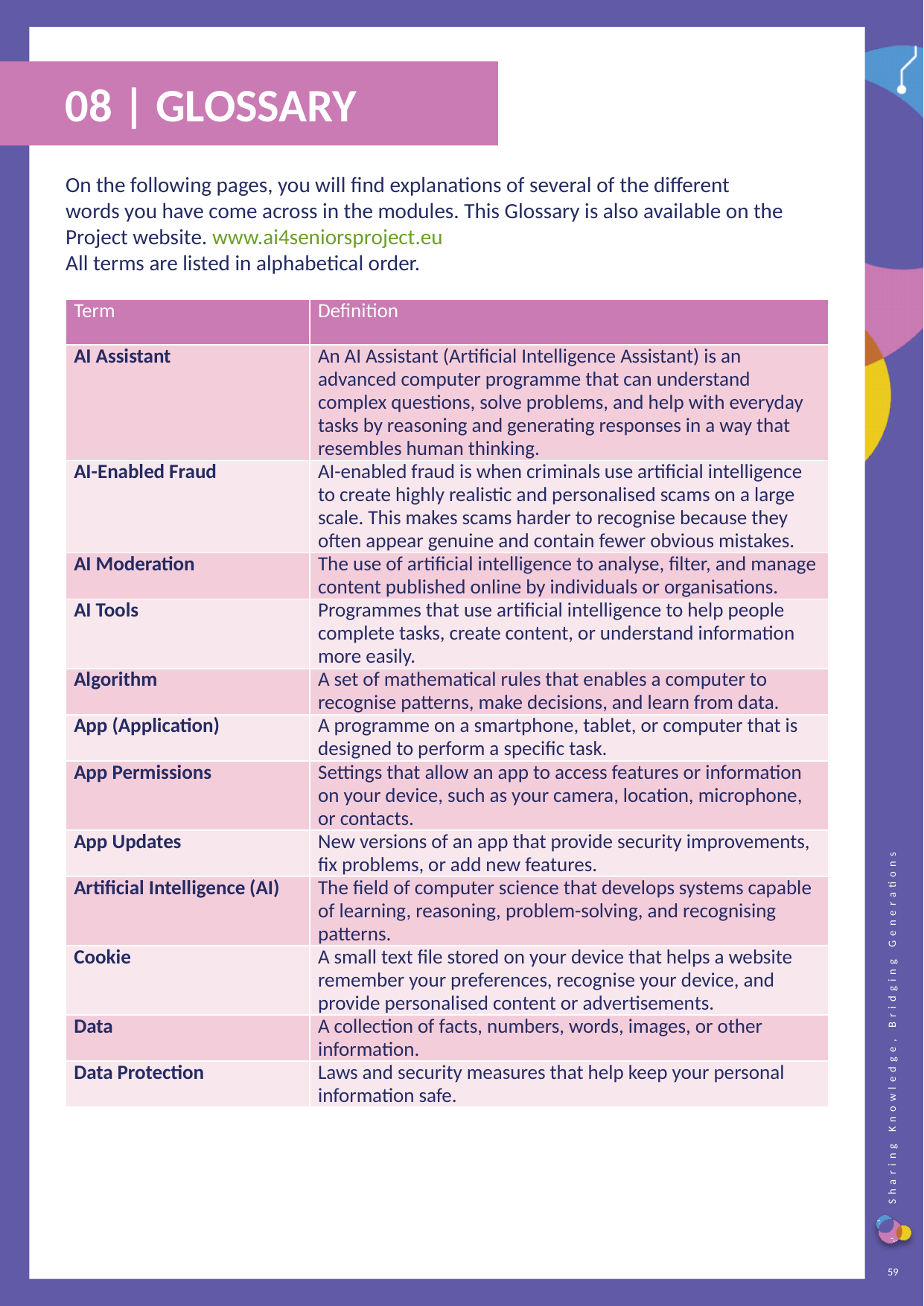

08 | GLOSSARY
On the following pages, you will find explanations of several of the different words you have come across in the modules. This Glossary is also available on the Project website. www.ai4seniorsproject.eu
All terms are listed in alphabetical order.
| Term | Definition |
| --- | --- |
| AI Assistant | An AI Assistant (Artificial Intelligence Assistant) is an advanced computer programme that can understand complex questions, solve problems, and help with everyday tasks by reasoning and generating responses in a way that resembles human thinking. |
| AI-Enabled Fraud | AI-enabled fraud is when criminals use artificial intelligence to create highly realistic and personalised scams on a large scale. This makes scams harder to recognise because they often appear genuine and contain fewer obvious mistakes. |
| AI Moderation | The use of artificial intelligence to analyse, filter, and manage content published online by individuals or organisations. |
| AI Tools | Programmes that use artificial intelligence to help people complete tasks, create content, or understand information more easily. |
| Algorithm | A set of mathematical rules that enables a computer to recognise patterns, make decisions, and learn from data. |
| App (Application) | A programme on a smartphone, tablet, or computer that is designed to perform a specific task. |
| App Permissions | Settings that allow an app to access features or information on your device, such as your camera, location, microphone, or contacts. |
| App Updates | New versions of an app that provide security improvements, fix problems, or add new features. |
| Artificial Intelligence (AI) | The field of computer science that develops systems capable of learning, reasoning, problem-solving, and recognising patterns. |
| Cookie | A small text file stored on your device that helps a website remember your preferences, recognise your device, and provide personalised content or advertisements. |
| Data | A collection of facts, numbers, words, images, or other information. |
| Data Protection | Laws and security measures that help keep your personal information safe. |
59